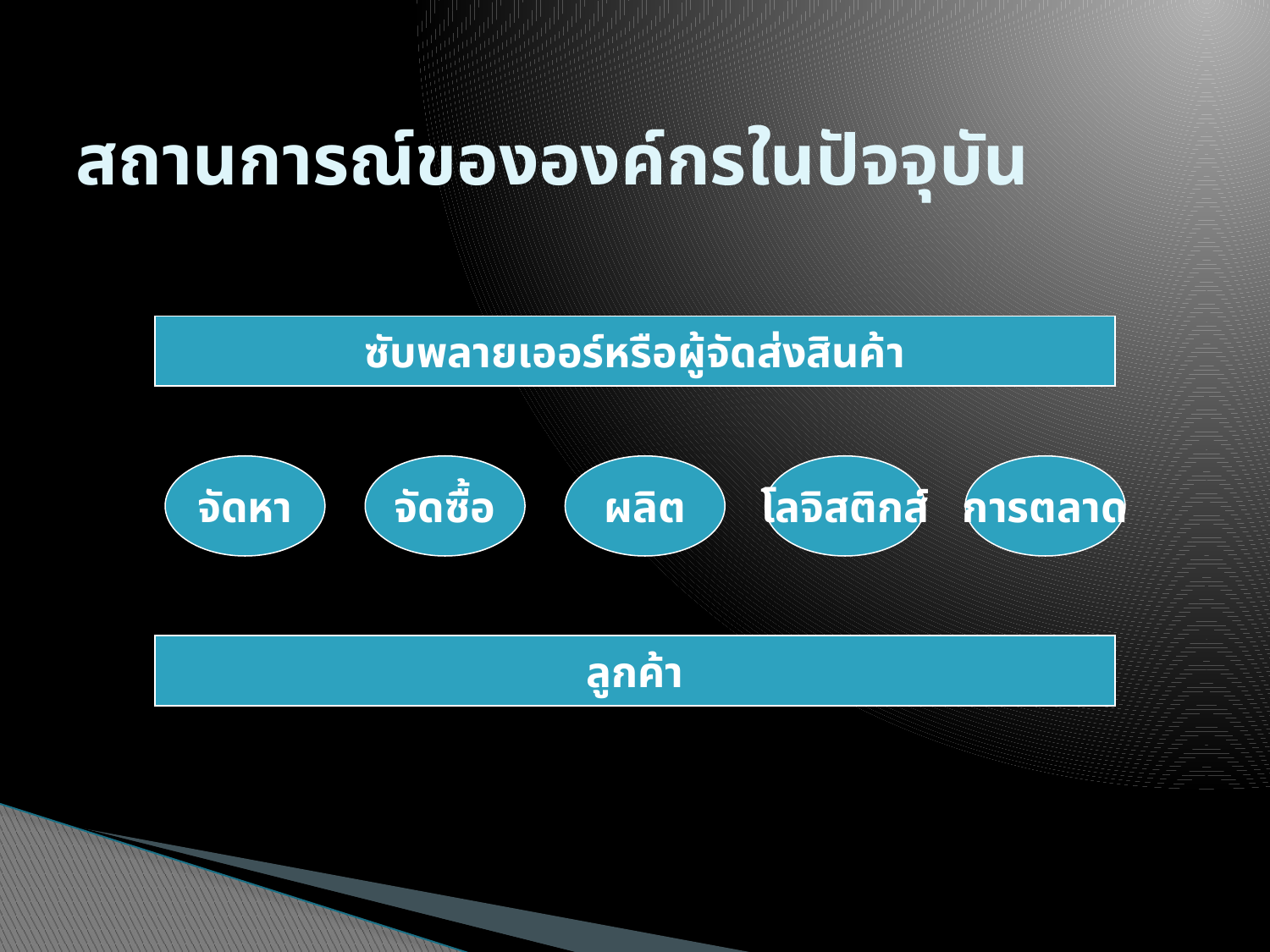

# สถานการณ์ขององค์กรในปัจจุบัน
ซับพลายเออร์หรือผู้จัดส่งสินค้า
จัดหา
จัดซื้อ
ผลิต
โลจิสติกส์
การตลาด
ลูกค้า